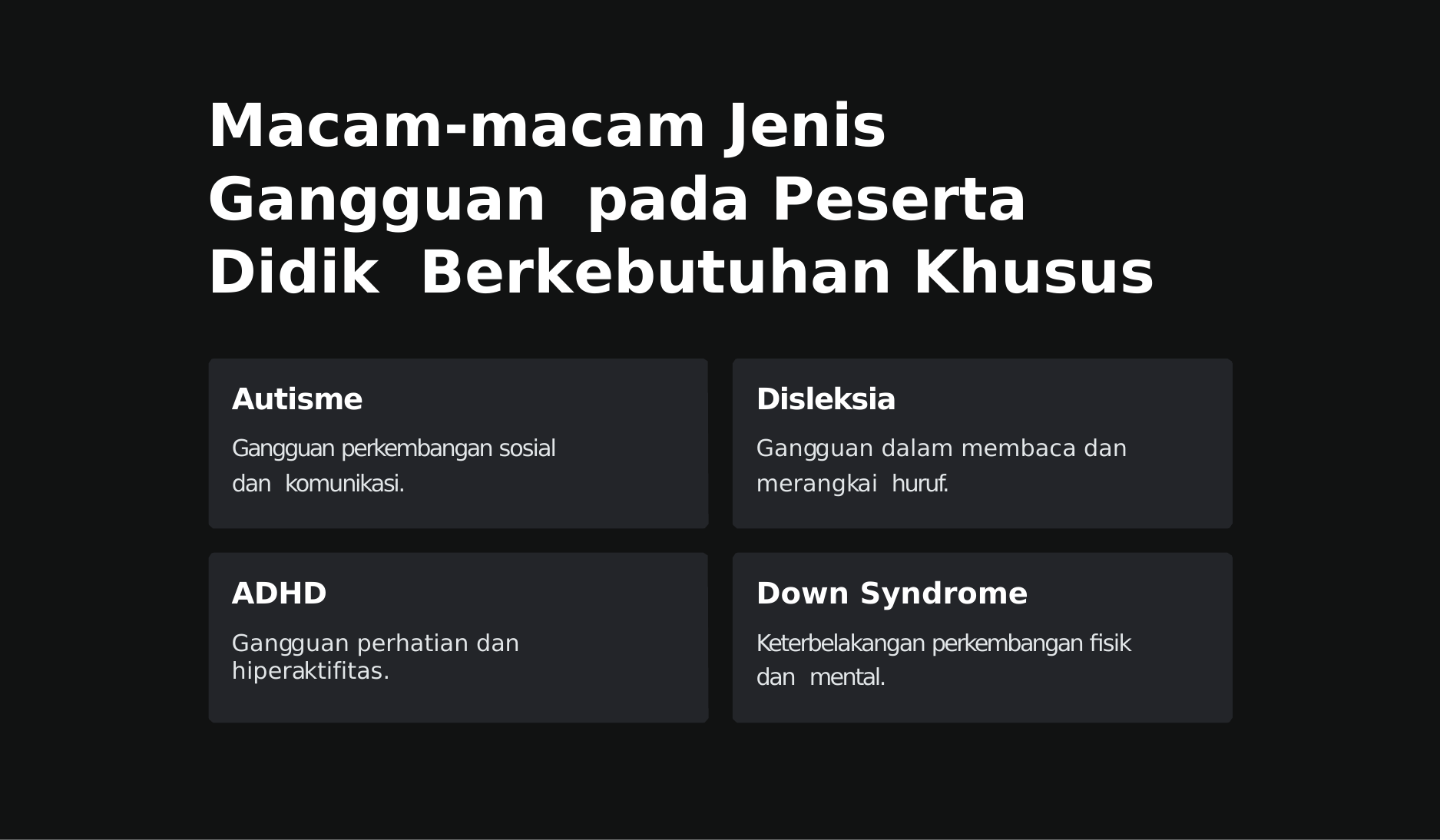

# Macam-macam Jenis Gangguan  pada Peserta Didik  Berkebutuhan Khusus
Autisme
Gangguan perkembangan sosial dan  komunikasi.
Disleksia
Gangguan dalam membaca dan merangkai  huruf.
ADHD
Gangguan perhatian dan hiperaktifitas.
Down Syndrome
Keterbelakangan perkembangan fisik dan  mental.